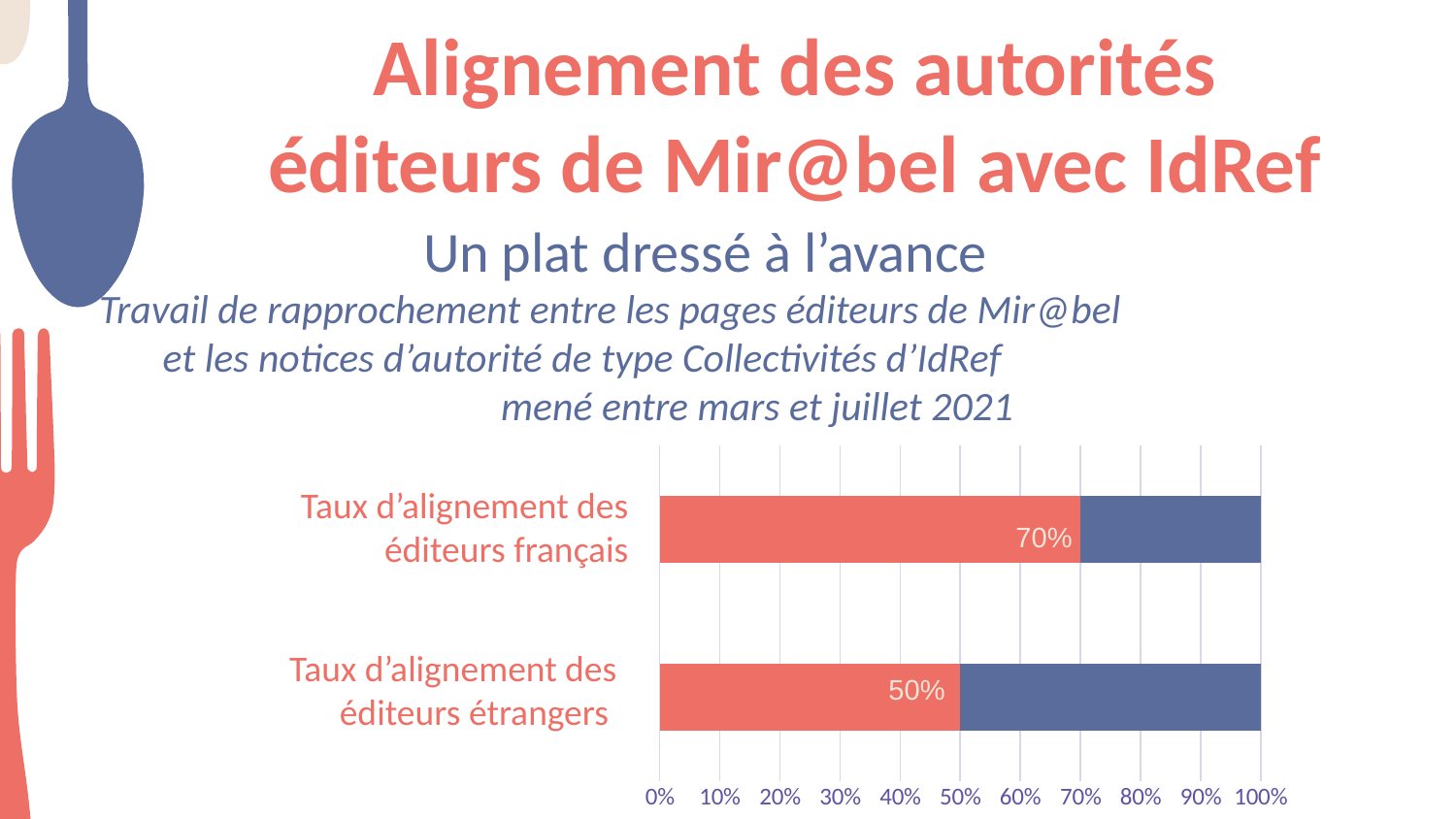

# Alignement des autorités éditeurs de Mir@bel avec IdRef
Un plat dressé à l’avance
Travail de rapprochement entre les pages éditeurs de Mir@bel                              et les notices d’autorité de type Collectivités d’IdRef                                               mené entre mars et juillet 2021

### Chart

| Category | Série 1 | Série 2 |
|---|---|---|
| Editeurs Etrangers | 50.0 | 50.0 |
| Editeurs Français | 70.0 | 30.0 |
Taux d’alignement des éditeurs français
70%
Taux d’alignement des éditeurs étrangers
50%